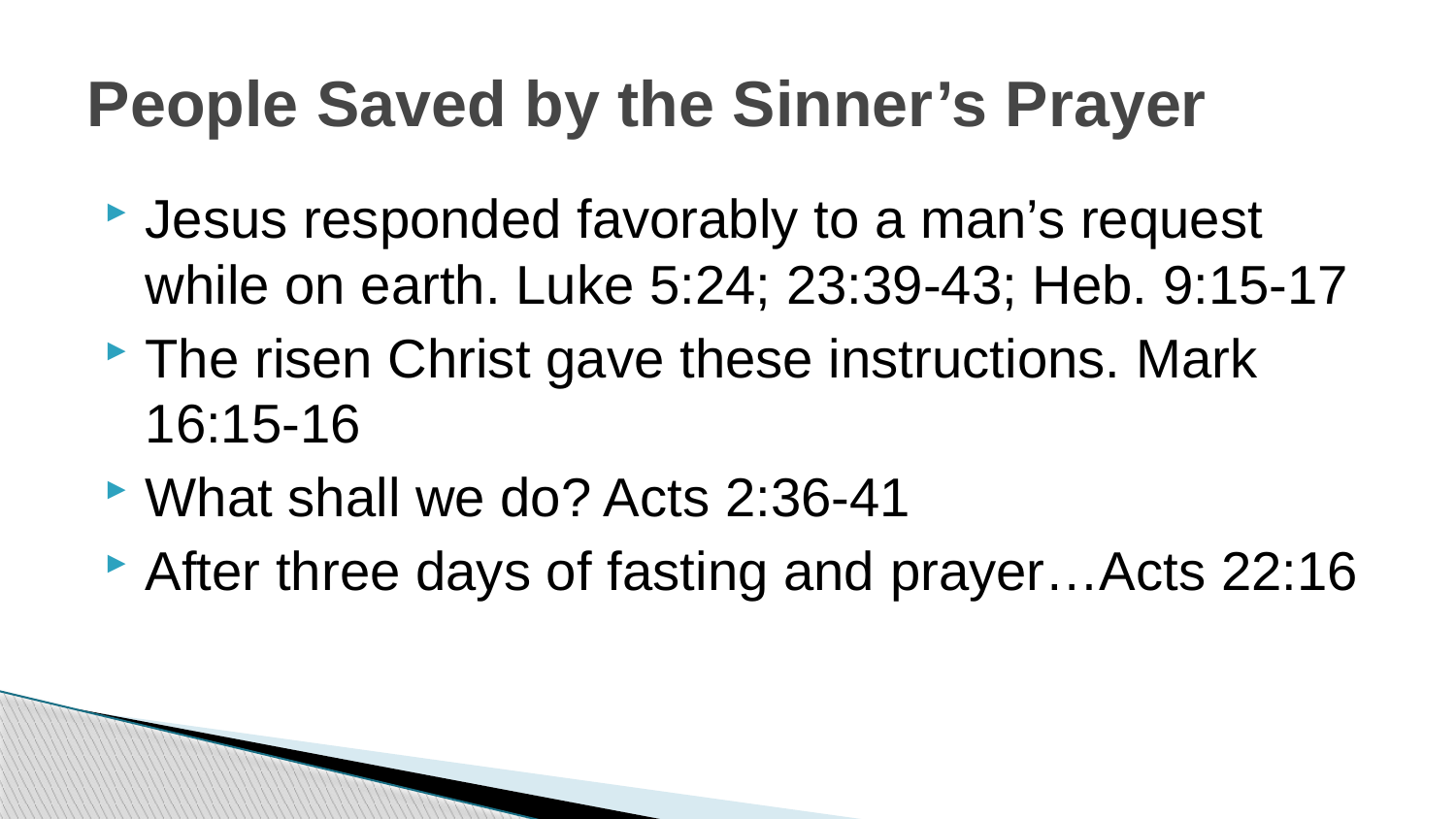

# People Saved by the Sinner’s Prayer
Jesus responded favorably to a man’s request while on earth. Luke 5:24; 23:39-43; Heb. 9:15-17
The risen Christ gave these instructions. Mark 16:15-16
What shall we do? Acts 2:36-41
After three days of fasting and prayer…Acts 22:16